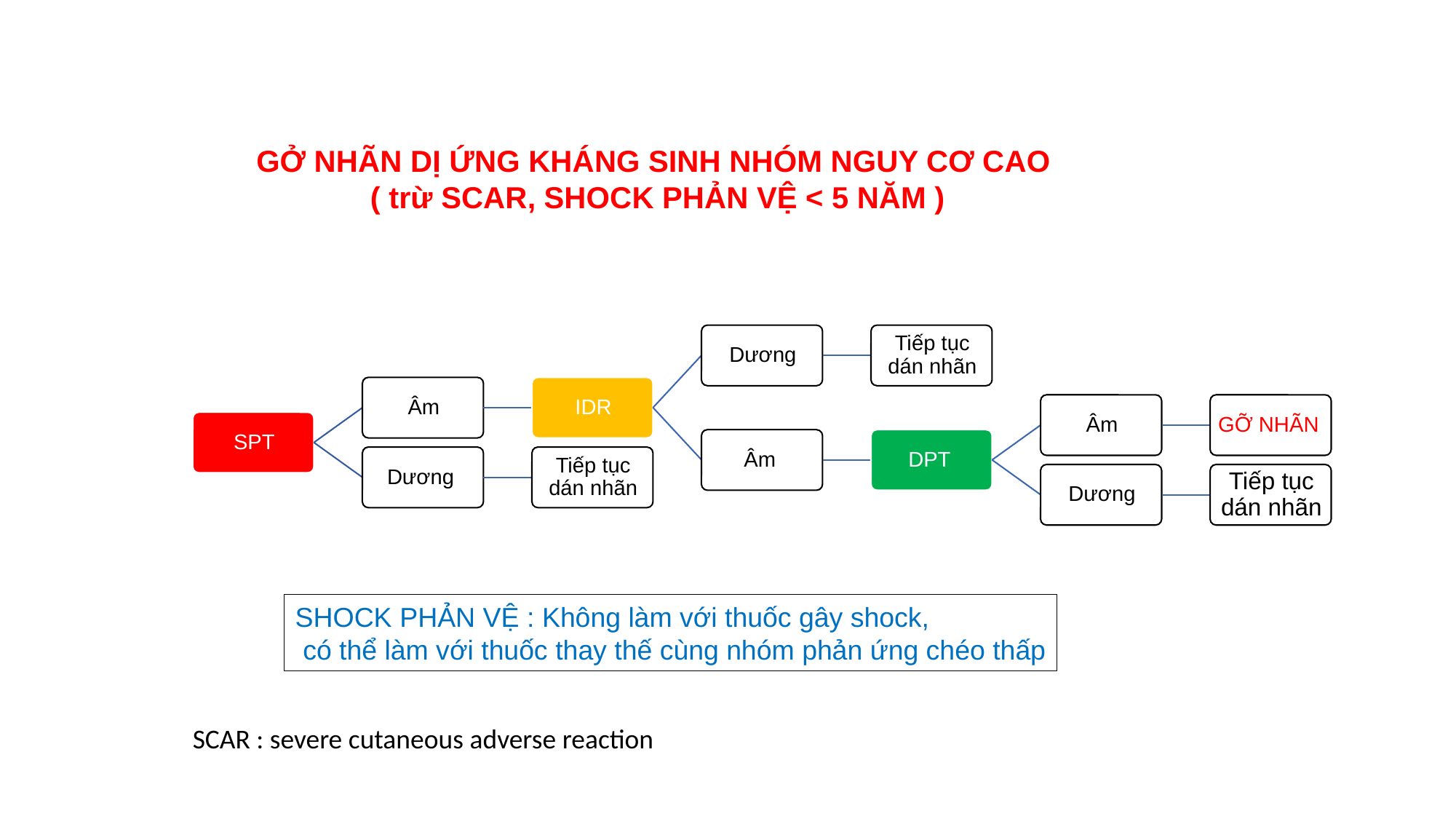

SPT

Âm

IDR

Dương

Tiếp tục dán nhãn

Âm

DPT

Âm

GỠ NHÃN

Dương

Tiếp tục dán nhãn

Dương

Tiếp tục dán nhãn
GỞ NHÃN DỊ ỨNG KHÁNG SINH NHÓM NGUY CƠ CAO
 ( trừ SCAR, SHOCK PHẢN VỆ < 5 NĂM )
SHOCK PHẢN VỆ : Không làm với thuốc gây shock,
 có thể làm với thuốc thay thế cùng nhóm phản ứng chéo thấp
SCAR : severe cutaneous adverse reaction